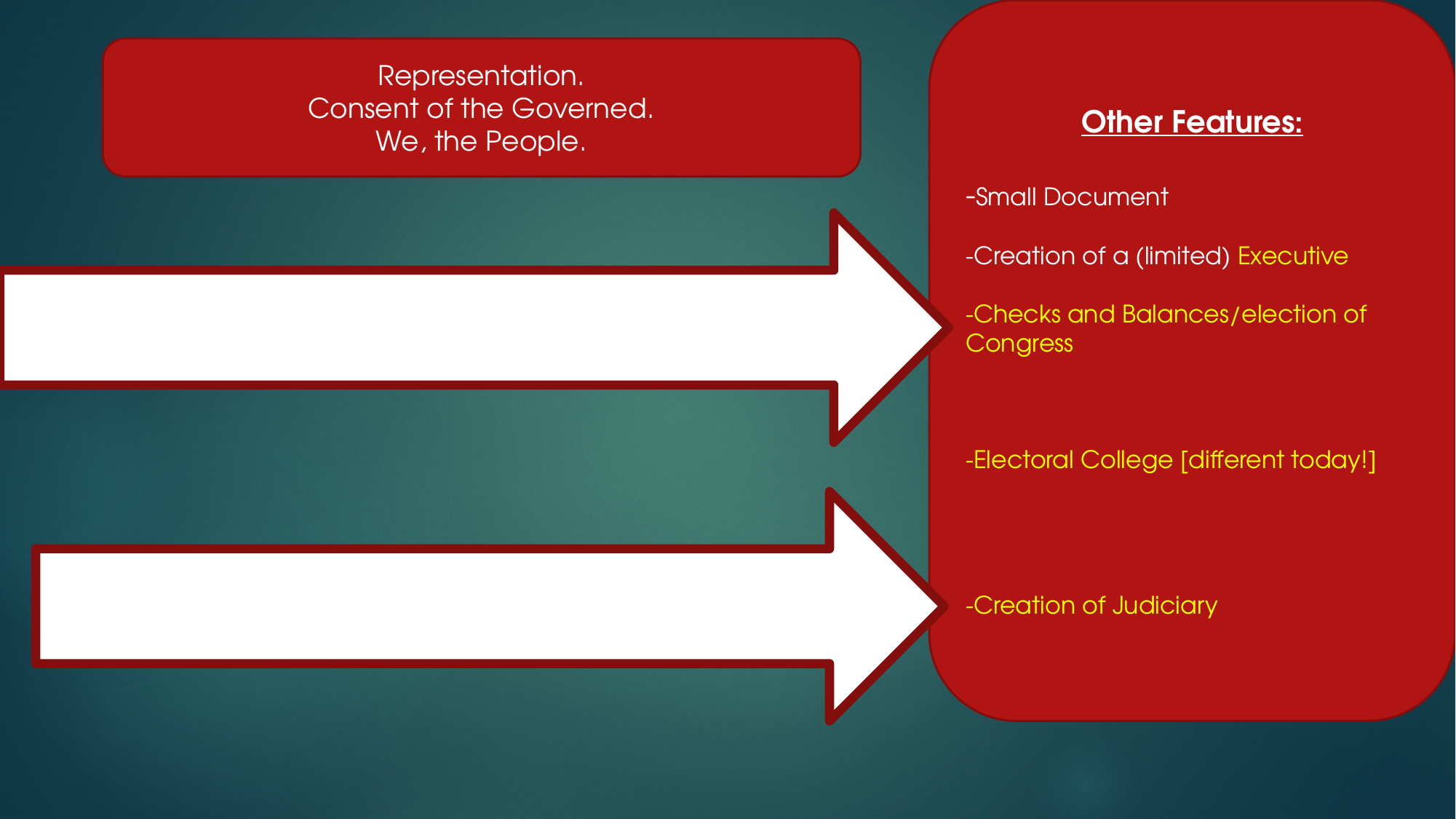

Other Features:

-Small Document

-Creation of a (limited) Executive

-Checks and Balances/election of Congress

-Electoral College [different today!]

-Creation of Judiciary
Representation.
Consent of the Governed.
We, the People.